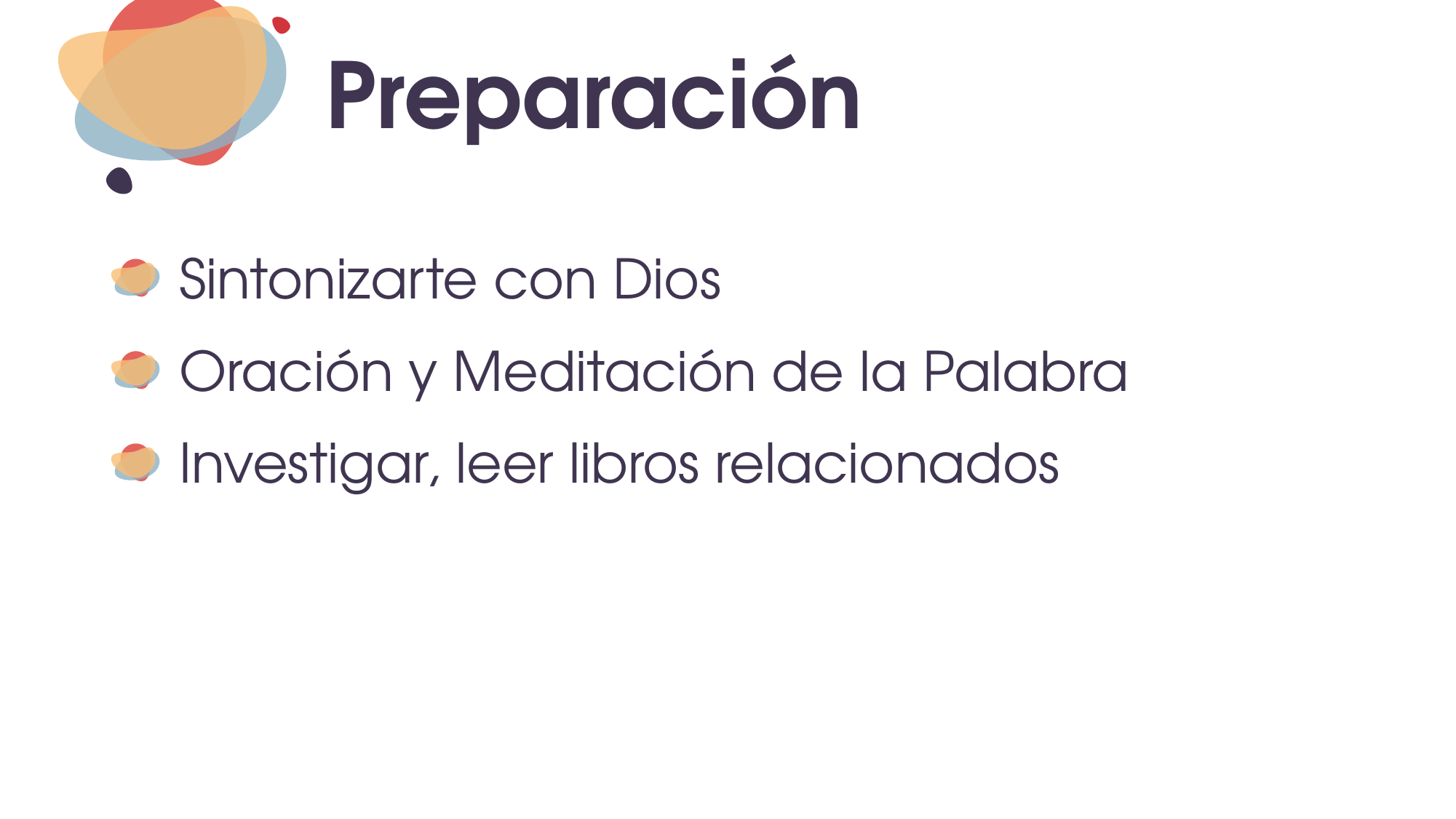

# Preparación
Sintonizarte con Dios
Oración y Meditación de la Palabra
Investigar, leer libros relacionados